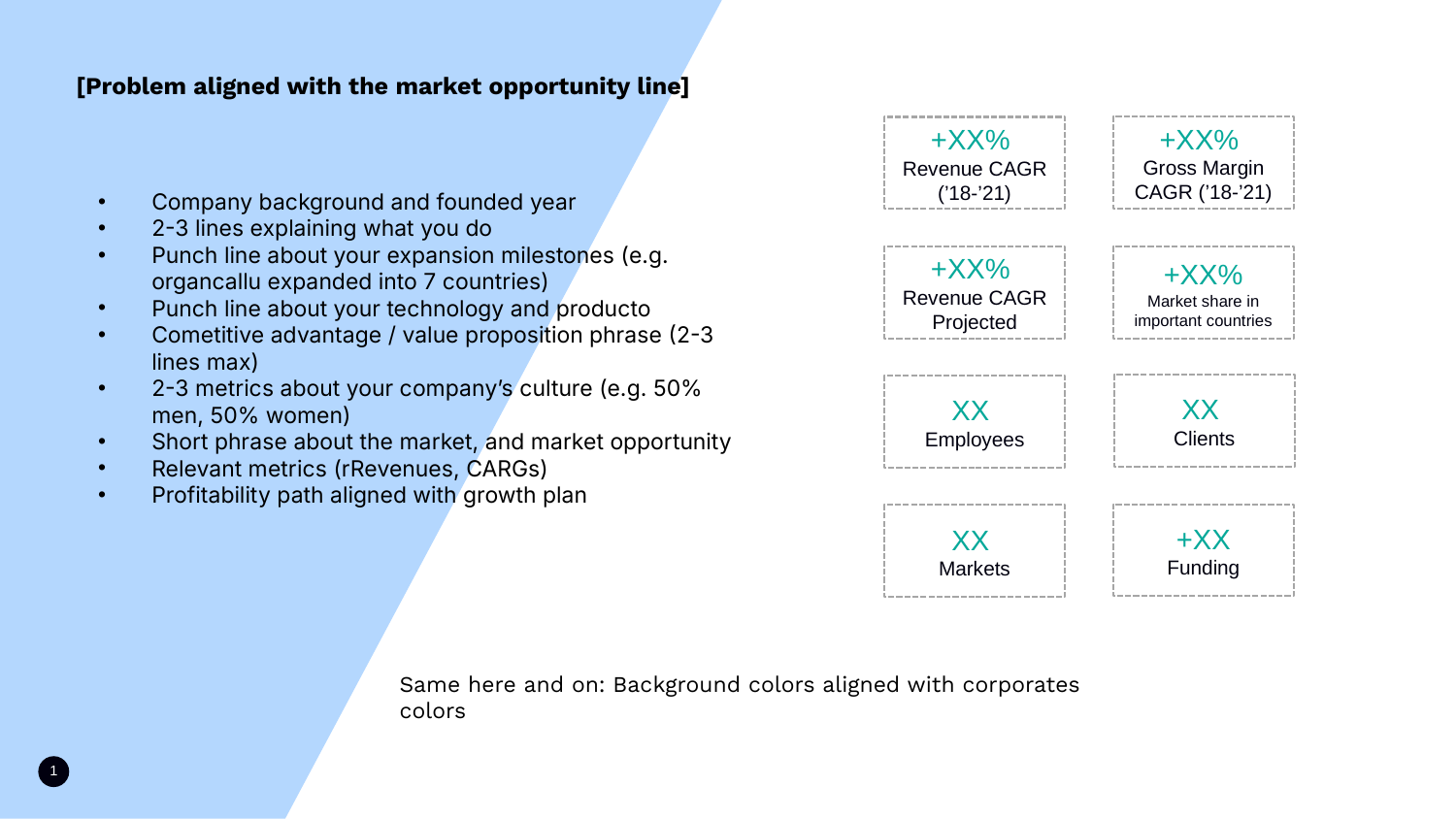

[Problem aligned with the market opportunity line]
+XX%
Gross Margin CAGR (’18-’21)
+XX%
Revenue CAGR (’18-’21)
Company background and founded year
2-3 lines explaining what you do
Punch line about your expansion milestones (e.g. organcallu expanded into 7 countries)
Punch line about your technology and producto
Cometitive advantage / value proposition phrase (2-3 lines max)
2-3 metrics about your company’s culture (e.g. 50% men, 50% women)
Short phrase about the market, and market opportunity
Relevant metrics (rRevenues, CARGs)
Profitability path aligned with growth plan
+XX%
Revenue CAGR Projected
+XX%
Market share in important countries
XX
Clients
XX
Employees
+XX
Funding
XX
Markets
Same here and on: Background colors aligned with corporates colors
1